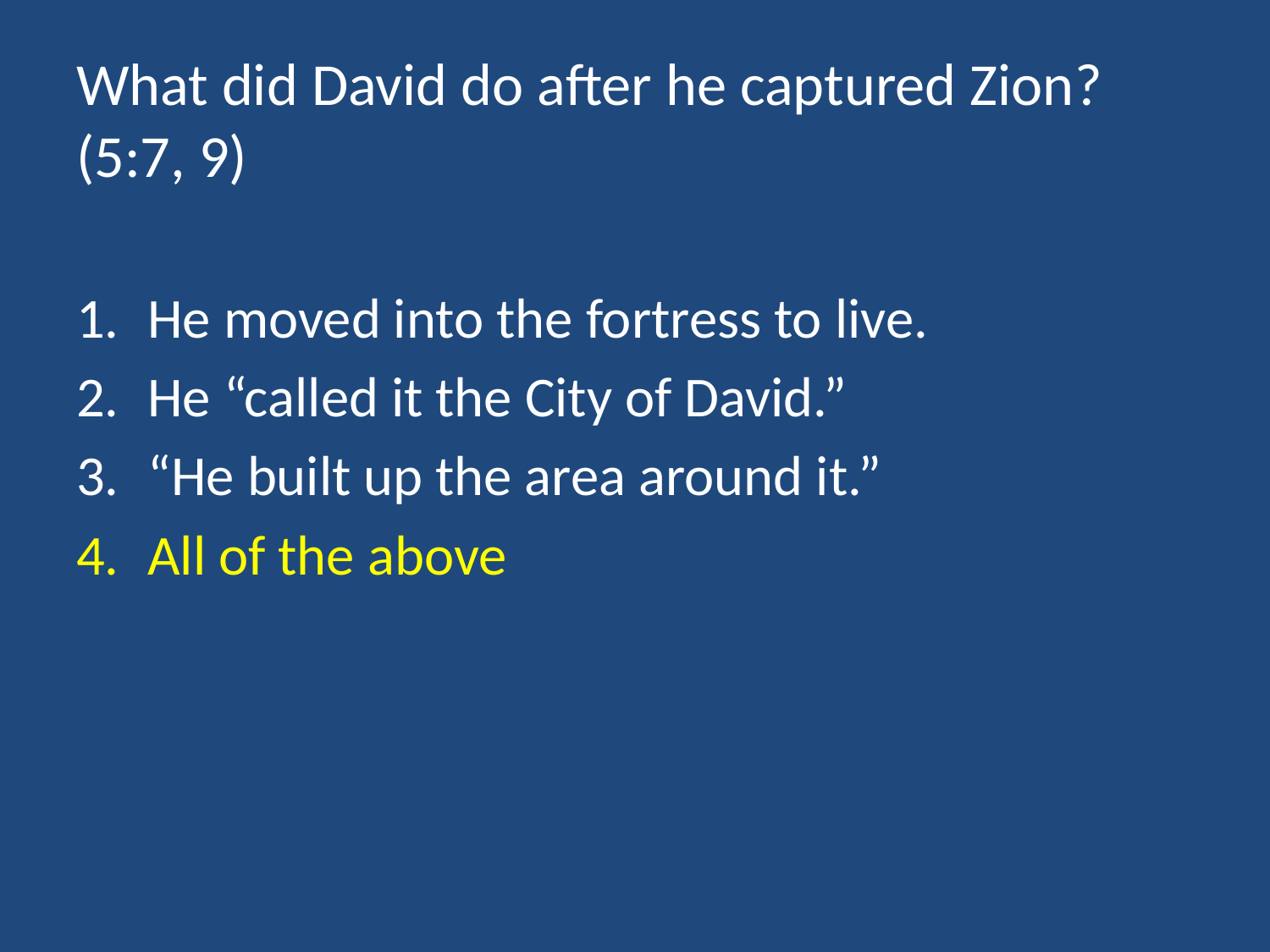

# What did David do after he captured Zion? (5:7, 9)
He moved into the fortress to live.
He “called it the City of David.”
“He built up the area around it.”
All of the above